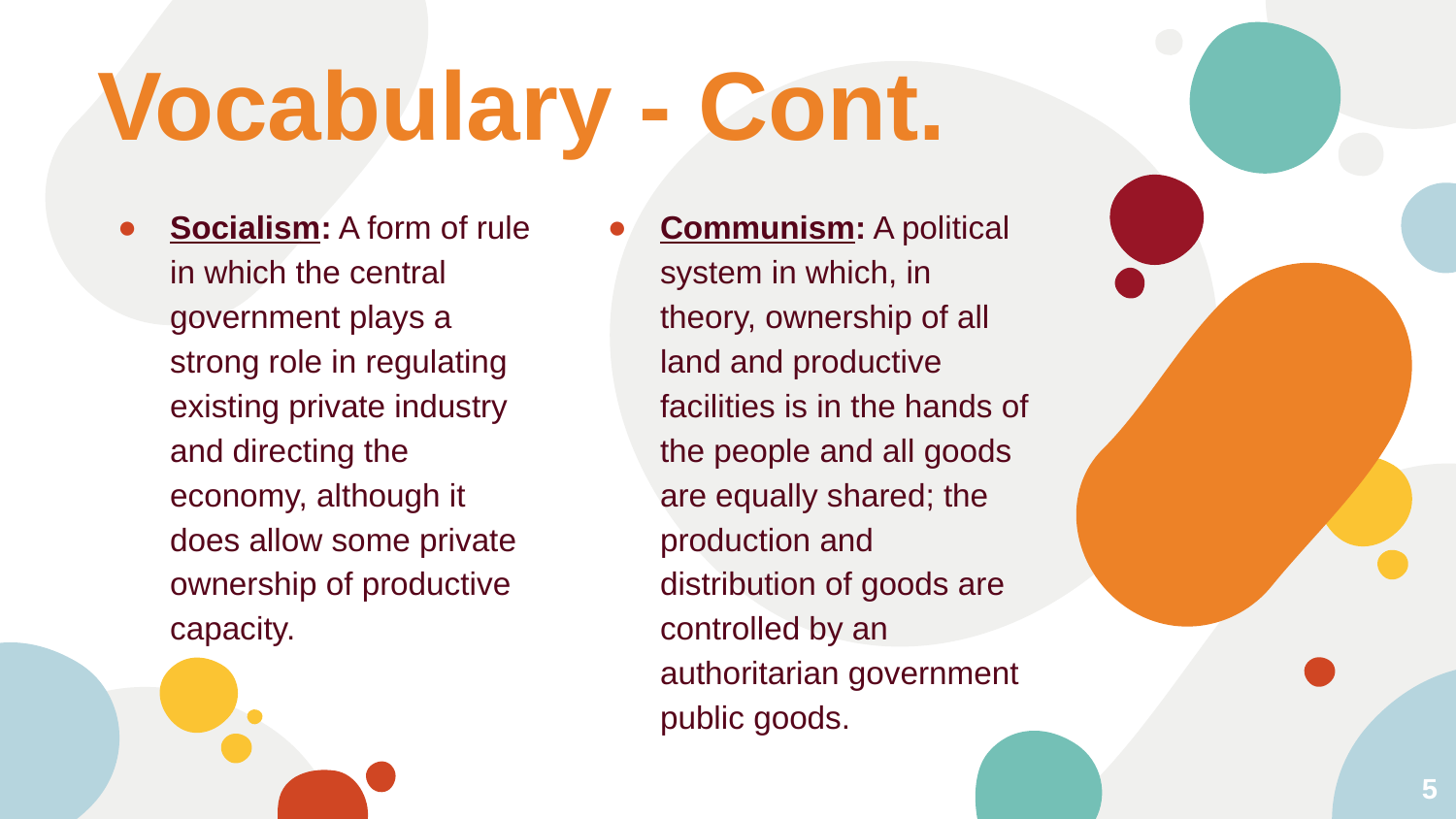

# Vocabulary - Cont.
Socialism: A form of rule in which the central government plays a strong role in regulating existing private industry and directing the economy, although it does allow some private ownership of productive capacity.
Communism: A political system in which, in theory, ownership of all land and productive facilities is in the hands of the people and all goods are equally shared; the production and distribution of goods are controlled by an authoritarian government public goods.
5